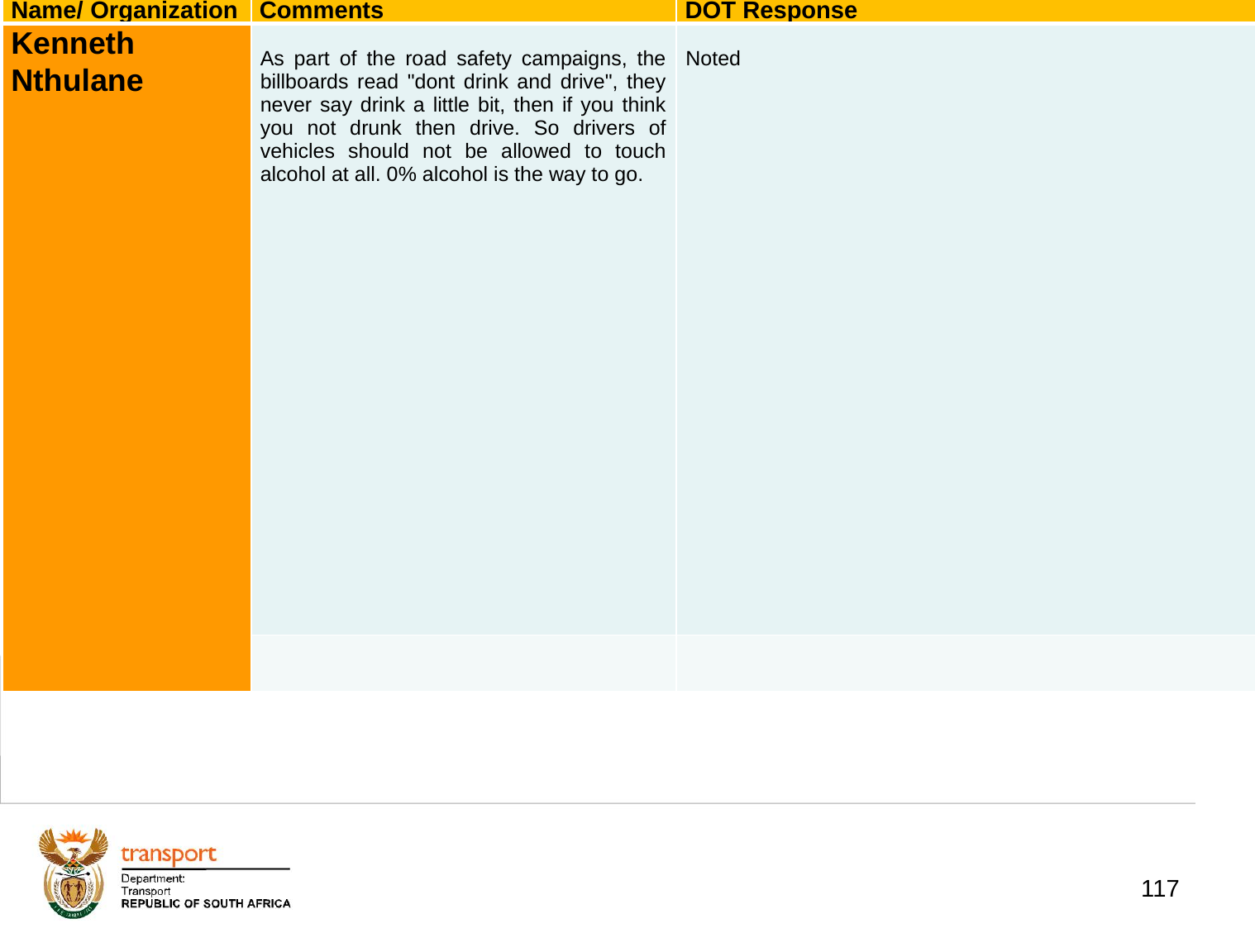

| Name/ Organization | Comments | DOT Response |
| --- | --- | --- |
| Kenneth Nthulane | As part of the road safety campaigns, the billboards read "dont drink and drive", they never say drink a little bit, then if you think you not drunk then drive. So drivers of vehicles should not be allowed to touch alcohol at all. 0% alcohol is the way to go. | Noted |
|  |  |  |
# 1. Background
117